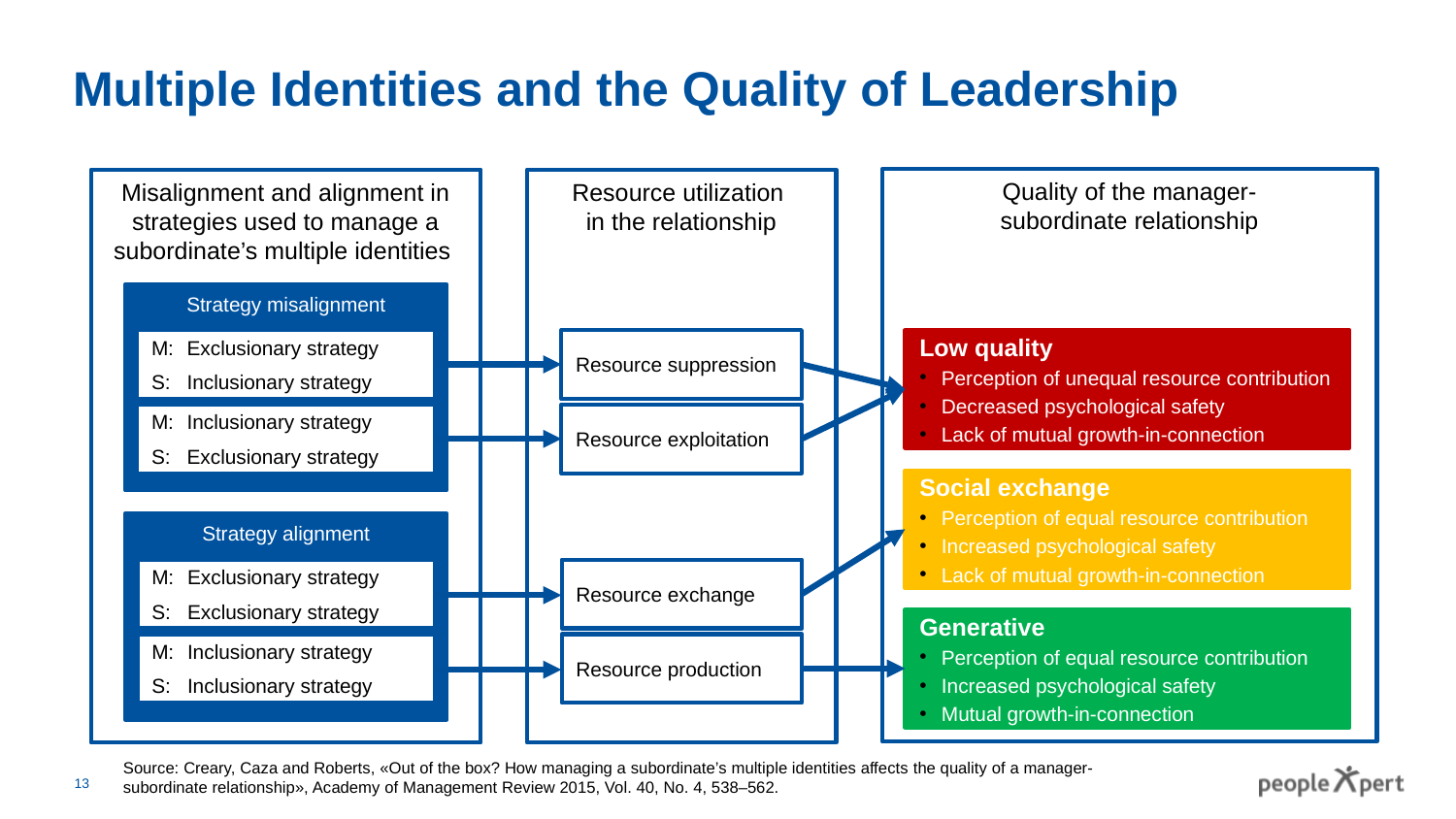

# Multiple Identities and the Quality of Leadership
Quality of the manager-
subordinate relationship
Misalignment and alignment in strategies used to manage a subordinate’s multiple identities
Resource utilization
in the relationship
Strategy misalignment
M: 	Exclusionary strategy
S: 	Inclusionary strategy
Resource suppression
Low quality
Perception of unequal resource contribution
Decreased psychological safety
Lack of mutual growth-in-connection
M: 	Inclusionary strategy
S: 	Exclusionary strategy
Resource exploitation
Social exchange
Perception of equal resource contribution
Increased psychological safety
Lack of mutual growth-in-connection
Strategy alignment
M: 	Exclusionary strategy
S: 	Exclusionary strategy
Resource exchange
Generative
Perception of equal resource contribution
Increased psychological safety
Mutual growth-in-connection
M: 	Inclusionary strategy
S: 	Inclusionary strategy
Resource production
Source: Creary, Caza and Roberts, «Out of the box? How managing a subordinate’s multiple identities affects the quality of a manager-subordinate relationship», Academy of Management Review 2015, Vol. 40, No. 4, 538–562.
13